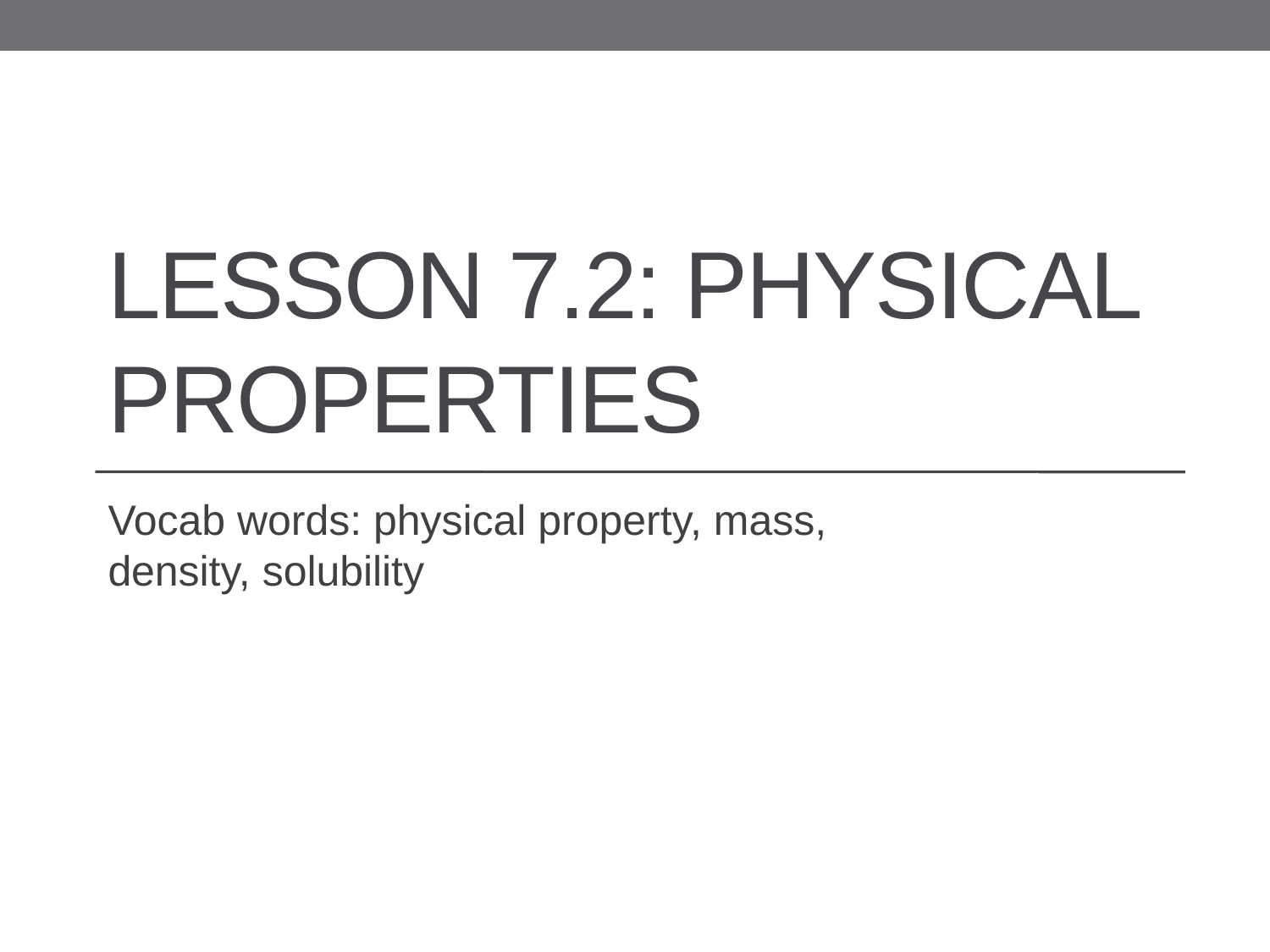

# Lesson 7.2: Physical Properties
Vocab words: physical property, mass, density, solubility